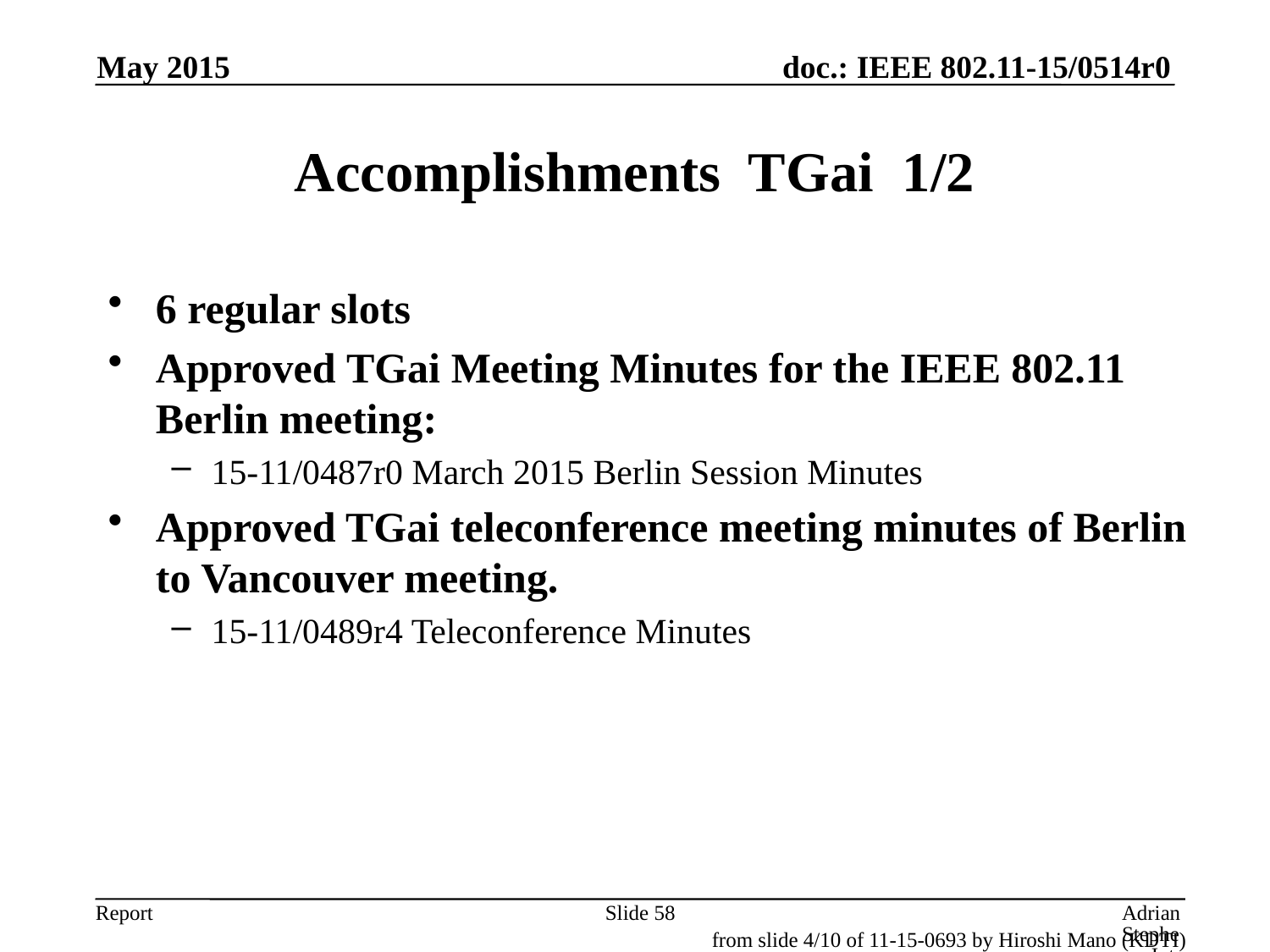

May 2015
# Accomplishments  TGai  1/2
6 regular slots
Approved TGai Meeting Minutes for the IEEE 802.11 Berlin meeting:
15-11/0487r0 March 2015 Berlin Session Minutes
Approved TGai teleconference meeting minutes of Berlin to Vancouver meeting.
15-11/0489r4 Teleconference Minutes
Slide 58
Adrian Stephens, Intel
from slide 4/10 of 11-15-0693 by Hiroshi Mano (KDTI)